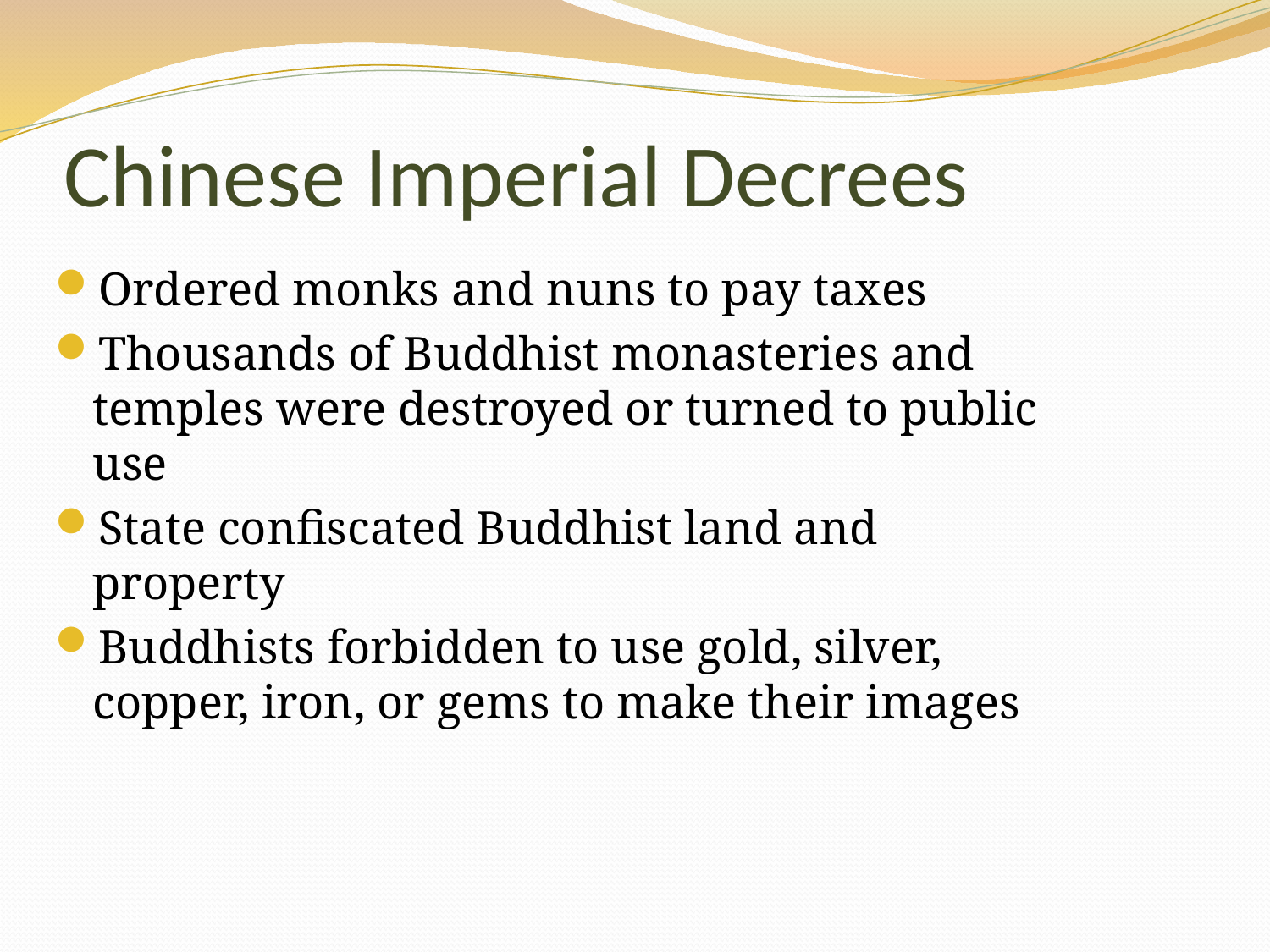

# Chinese Imperial Decrees
Ordered monks and nuns to pay taxes
Thousands of Buddhist monasteries and temples were destroyed or turned to public use
State confiscated Buddhist land and property
Buddhists forbidden to use gold, silver, copper, iron, or gems to make their images